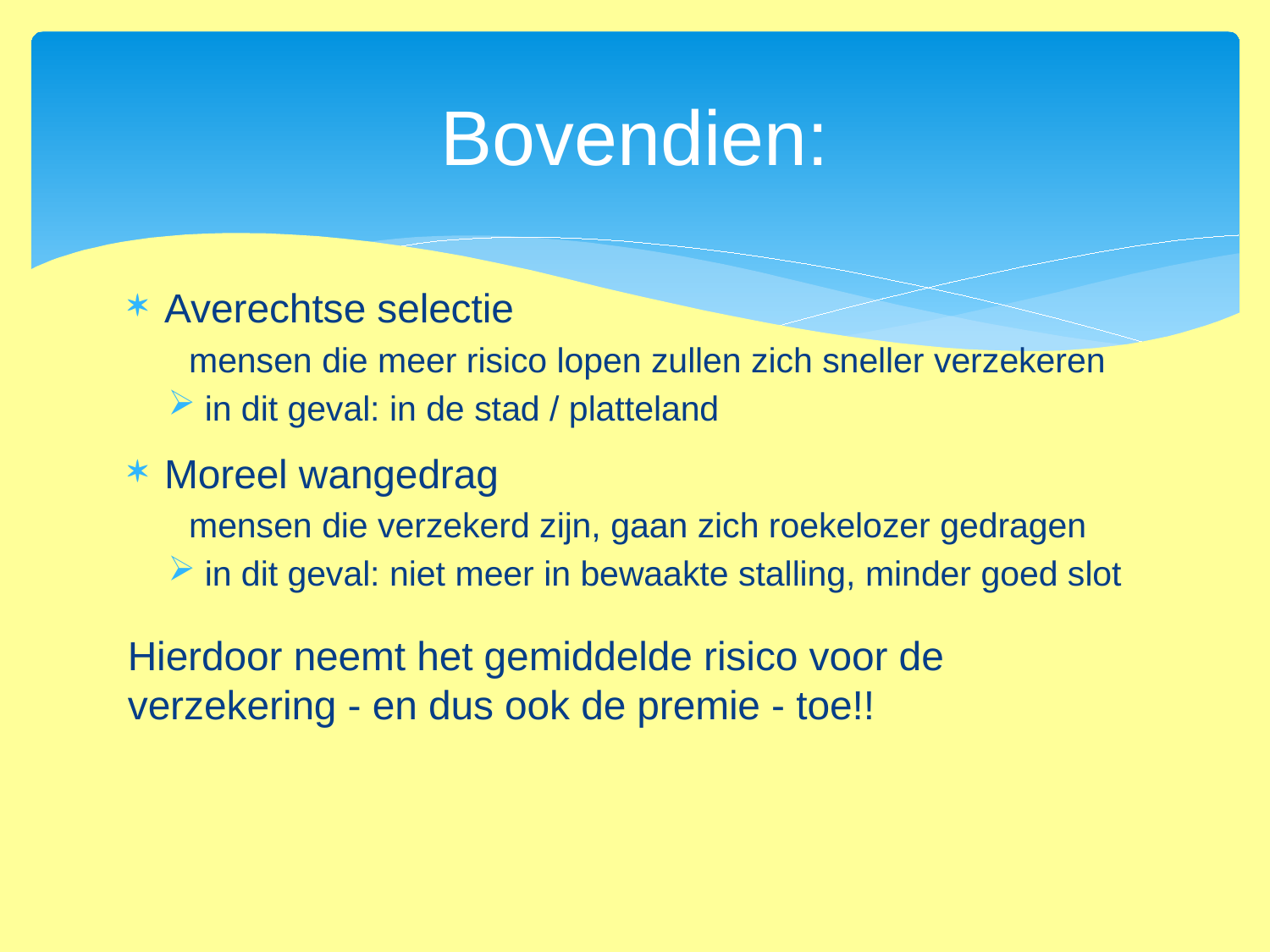

# Bovendien:
Averechtse selectie
mensen die meer risico lopen zullen zich sneller verzekeren
in dit geval: in de stad / platteland

Moreel wangedrag
mensen die verzekerd zijn, gaan zich roekelozer gedragen
in dit geval: niet meer in bewaakte stalling, minder goed slot

Hierdoor neemt het gemiddelde risico voor de verzekering - en dus ook de premie - toe!!